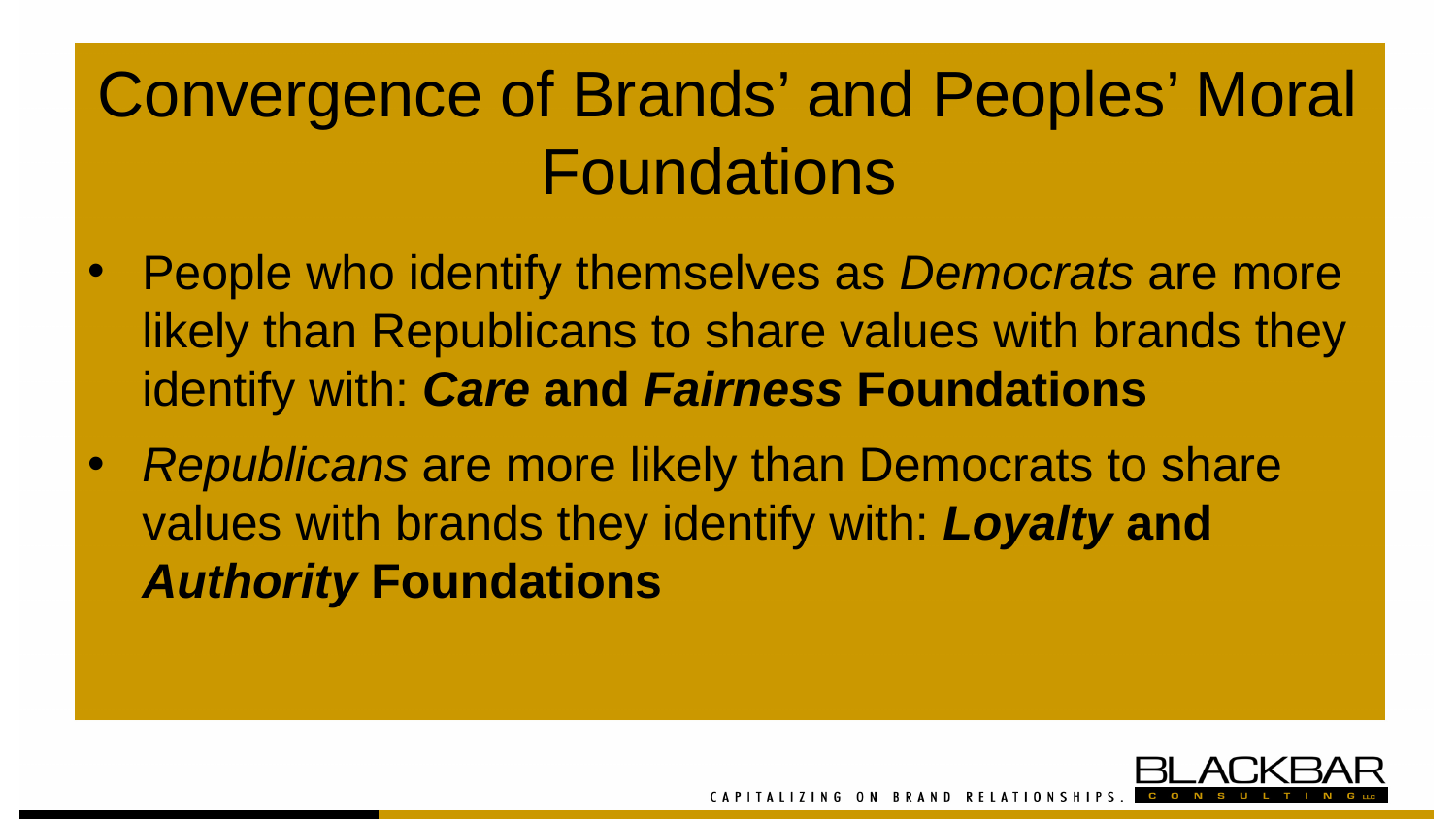

# Convergence of Brands’ and Peoples’ Moral Foundations
People who identify themselves as Democrats are more likely than Republicans to share values with brands they identify with: Care and Fairness Foundations
Republicans are more likely than Democrats to share values with brands they identify with: Loyalty and Authority Foundations